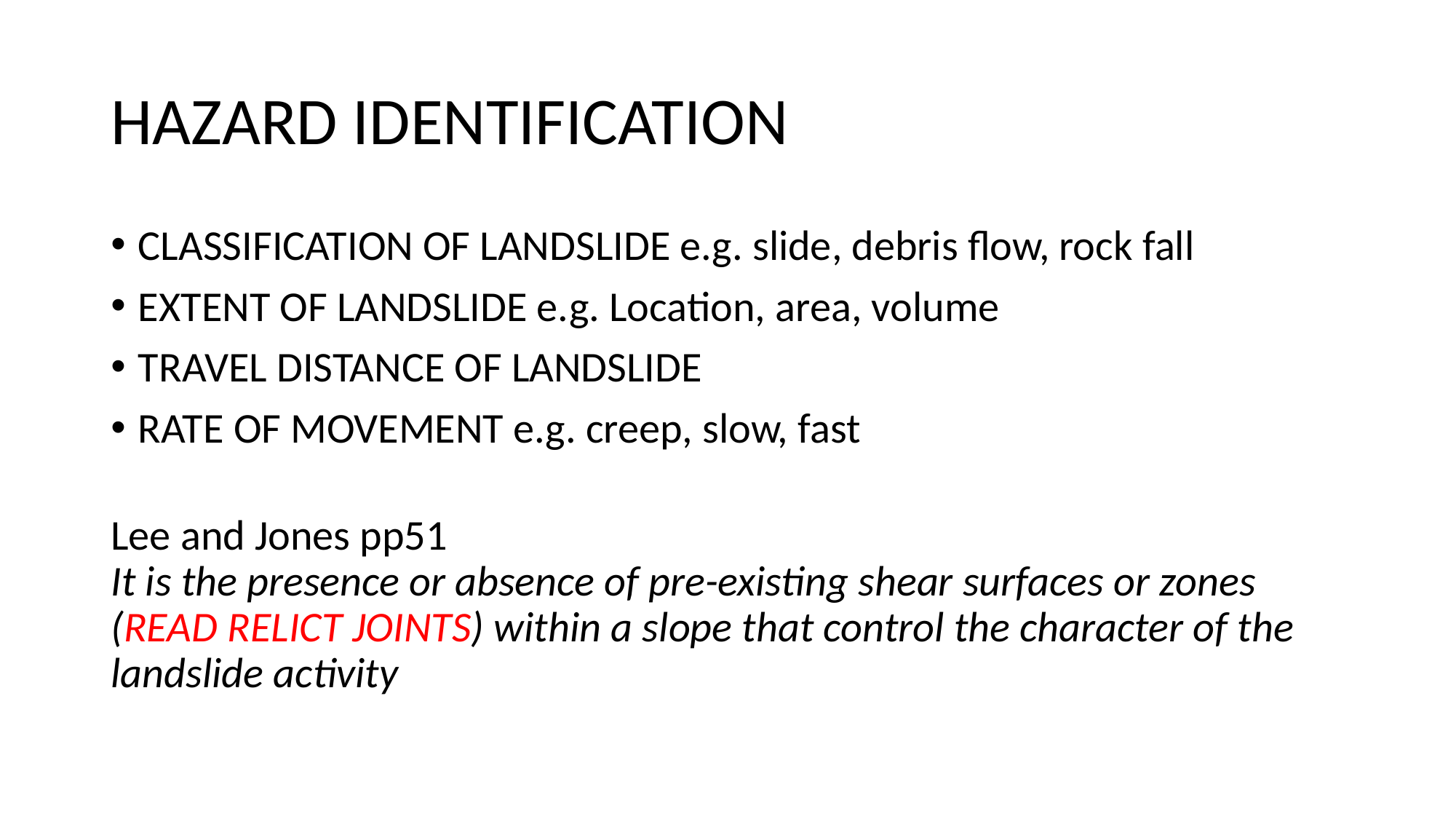

# HAZARD IDENTIFICATION
CLASSIFICATION OF LANDSLIDE e.g. slide, debris flow, rock fall
EXTENT OF LANDSLIDE e.g. Location, area, volume
TRAVEL DISTANCE OF LANDSLIDE
RATE OF MOVEMENT e.g. creep, slow, fast
Lee and Jones pp51
It is the presence or absence of pre-existing shear surfaces or zones (READ RELICT JOINTS) within a slope that control the character of the landslide activity